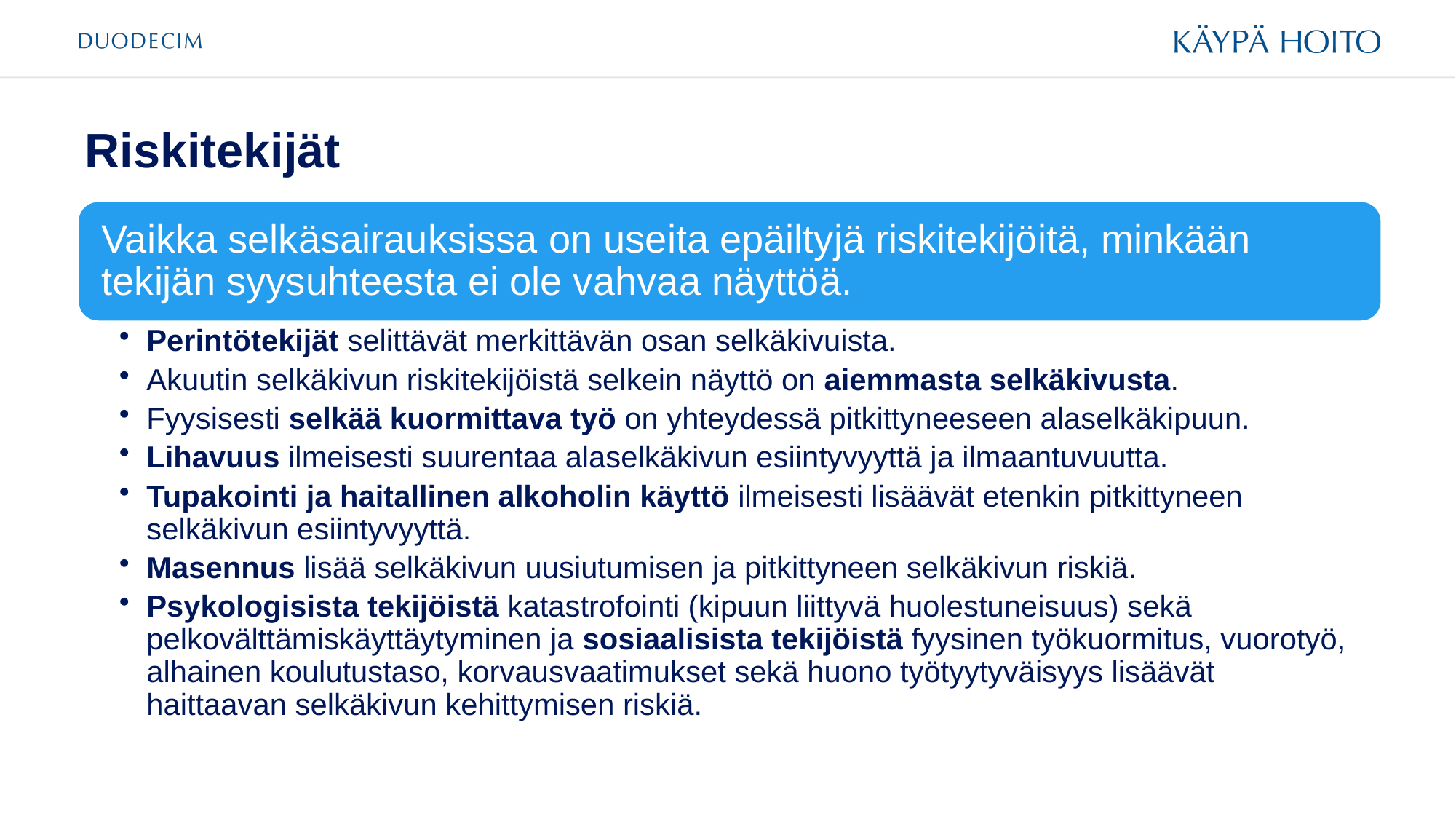

# Riskitekijät
Vaikka selkäsairauksissa on useita epäiltyjä riskitekijöitä, minkään tekijän syysuhteesta ei ole vahvaa näyttöä.
Perintötekijät selittävät merkittävän osan selkäkivuista.
Akuutin selkäkivun riskitekijöistä selkein näyttö on aiemmasta selkäkivusta.
Fyysisesti selkää kuormittava työ on yhteydessä pitkittyneeseen alaselkäkipuun.
Lihavuus ilmeisesti suurentaa alaselkäkivun esiintyvyyttä ja ilmaantuvuutta.
Tupakointi ja haitallinen alkoholin käyttö ilmeisesti lisäävät etenkin pitkittyneen selkäkivun esiintyvyyttä.
Masennus lisää selkäkivun uusiutumisen ja pitkittyneen selkäkivun riskiä.
Psykologisista tekijöistä katastrofointi (kipuun liittyvä huolestuneisuus) sekä pelkovälttämiskäyttäytyminen ja sosiaalisista tekijöistä fyysinen työkuormitus, vuorotyö, alhainen koulutustaso, korvausvaatimukset sekä huono työtyytyväisyys lisäävät haittaavan selkäkivun kehittymisen riskiä.